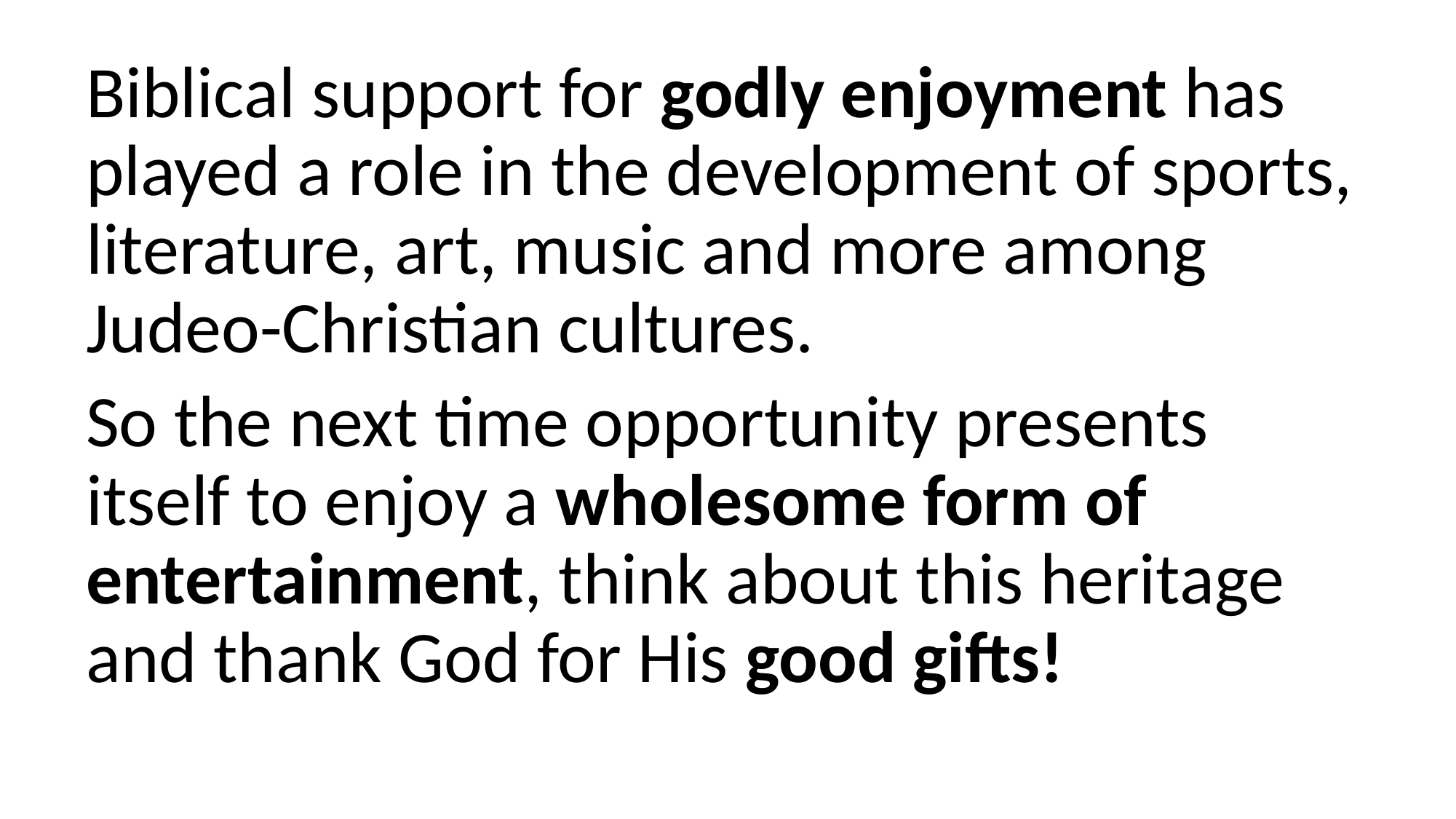

Biblical support for godly enjoyment has played a role in the development of sports, literature, art, music and more among Judeo-Christian cultures.
So the next time opportunity presents itself to enjoy a wholesome form of entertainment, think about this heritage and thank God for His good gifts!